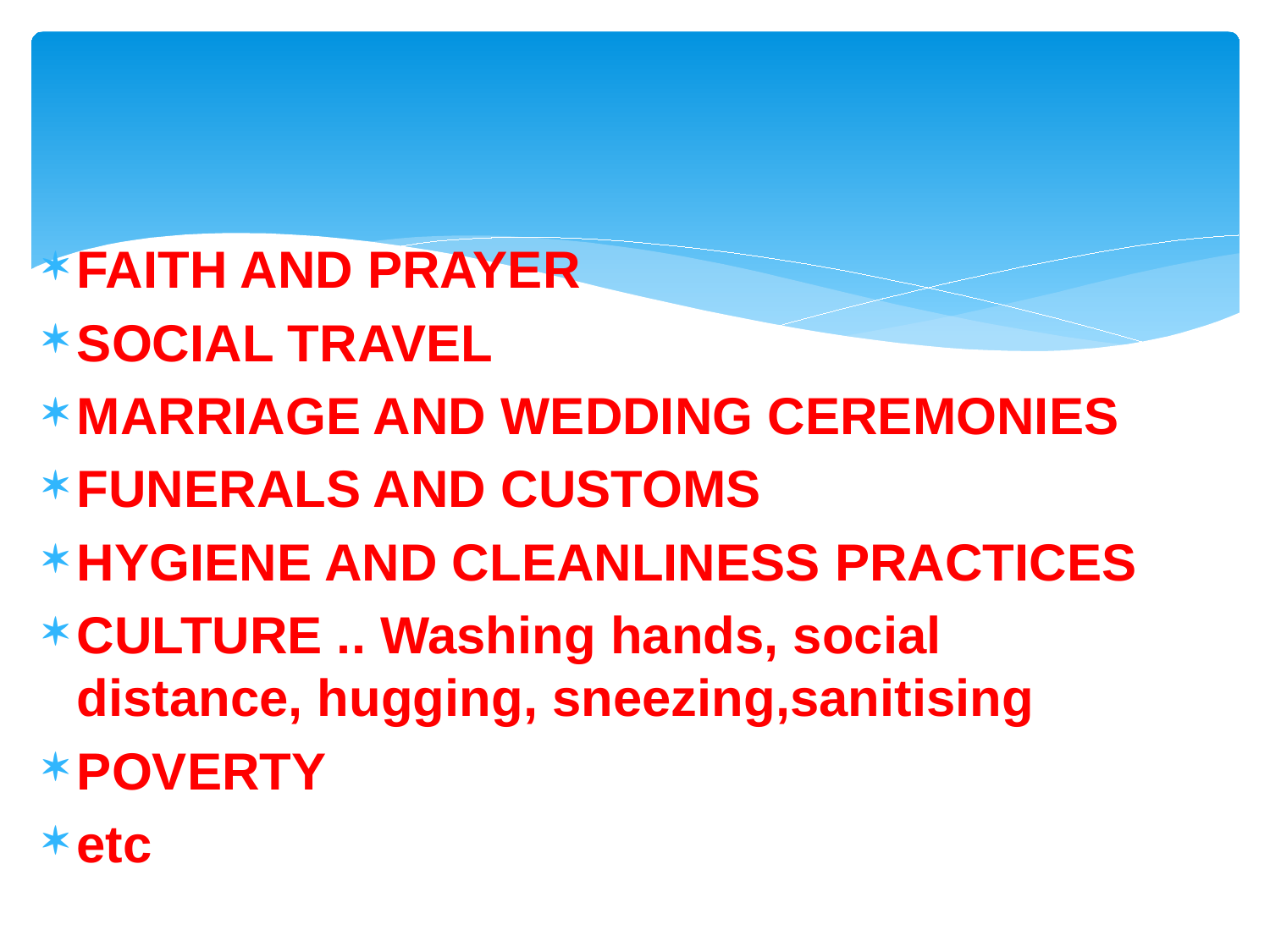

FAITH AND PRAYER
SOCIAL TRAVEL
MARRIAGE AND WEDDING CEREMONIES
FUNERALS AND CUSTOMS
HYGIENE AND CLEANLINESS PRACTICES
CULTURE .. Washing hands, social distance, hugging, sneezing,sanitising
POVERTY
etc